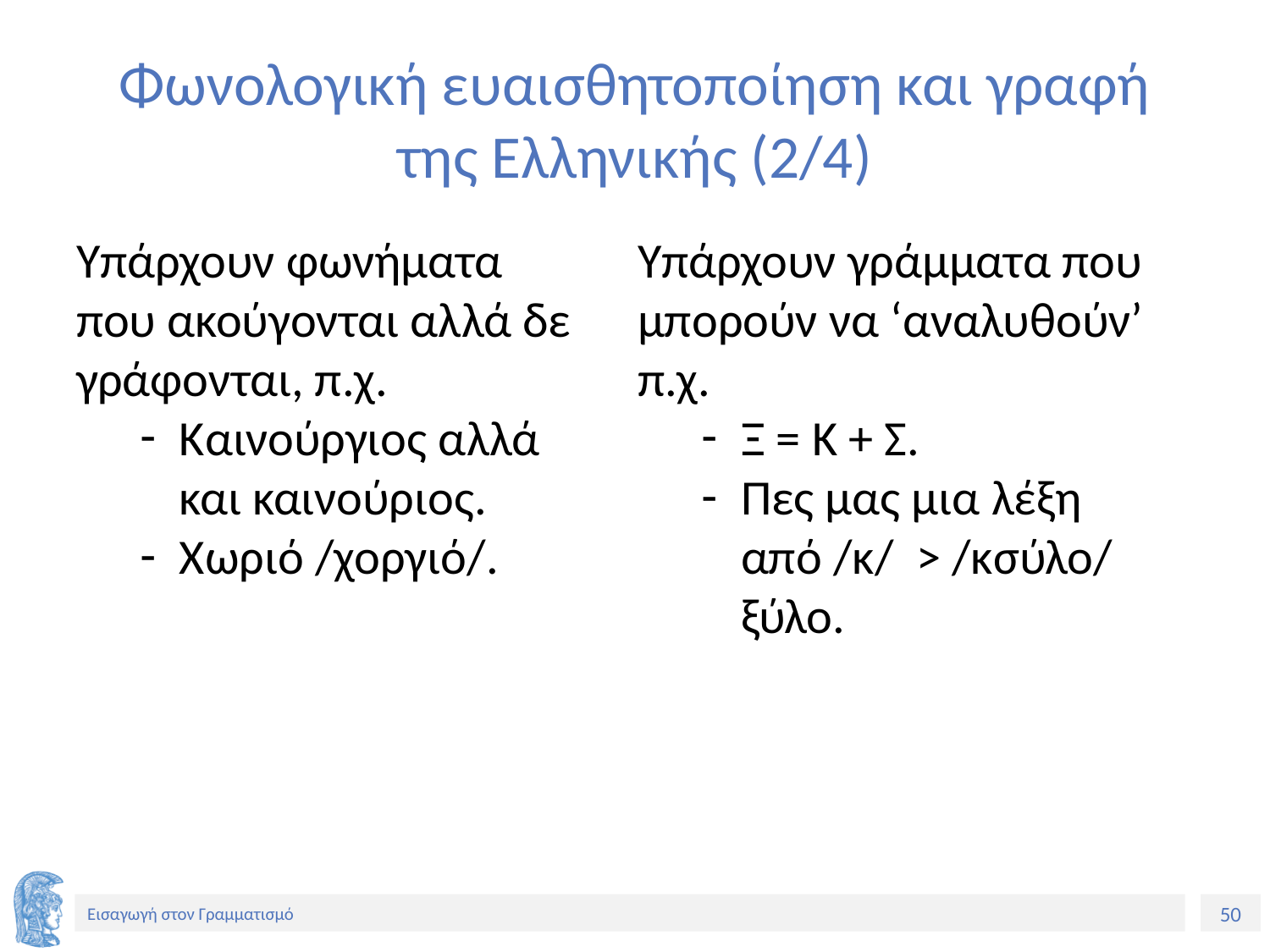

# Φωνολογική ευαισθητοποίηση και γραφή της Ελληνικής (2/4)
Υπάρχουν φωνήματα που ακούγονται αλλά δε γράφονται, π.χ.
Καινούργιος αλλά και καινούριος.
Χωριό /χοργιό/.

Υπάρχουν γράμματα που μπορούν να ‘αναλυθούν’ π.χ.
Ξ = Κ + Σ.
Πες μας μια λέξη από /κ/  > /κσύλο/ ξύλο.